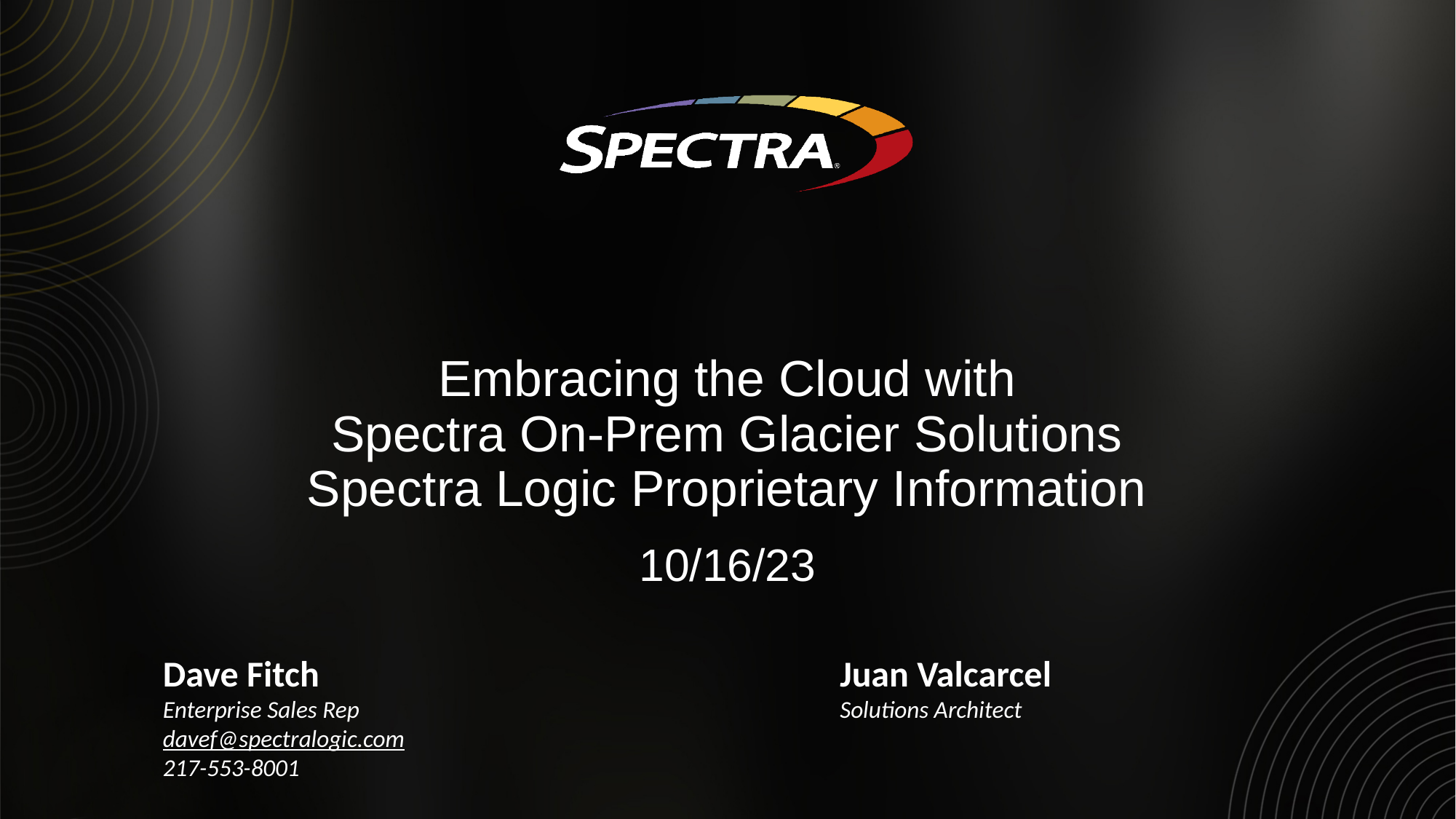

# Embracing the Cloud with Spectra On-Prem Glacier Solutions Spectra Logic Proprietary Information
10/16/23

Dave Fitch
Enterprise Sales Rep
davef@spectralogic.com
217-553-8001
Juan Valcarcel
Solutions Architect